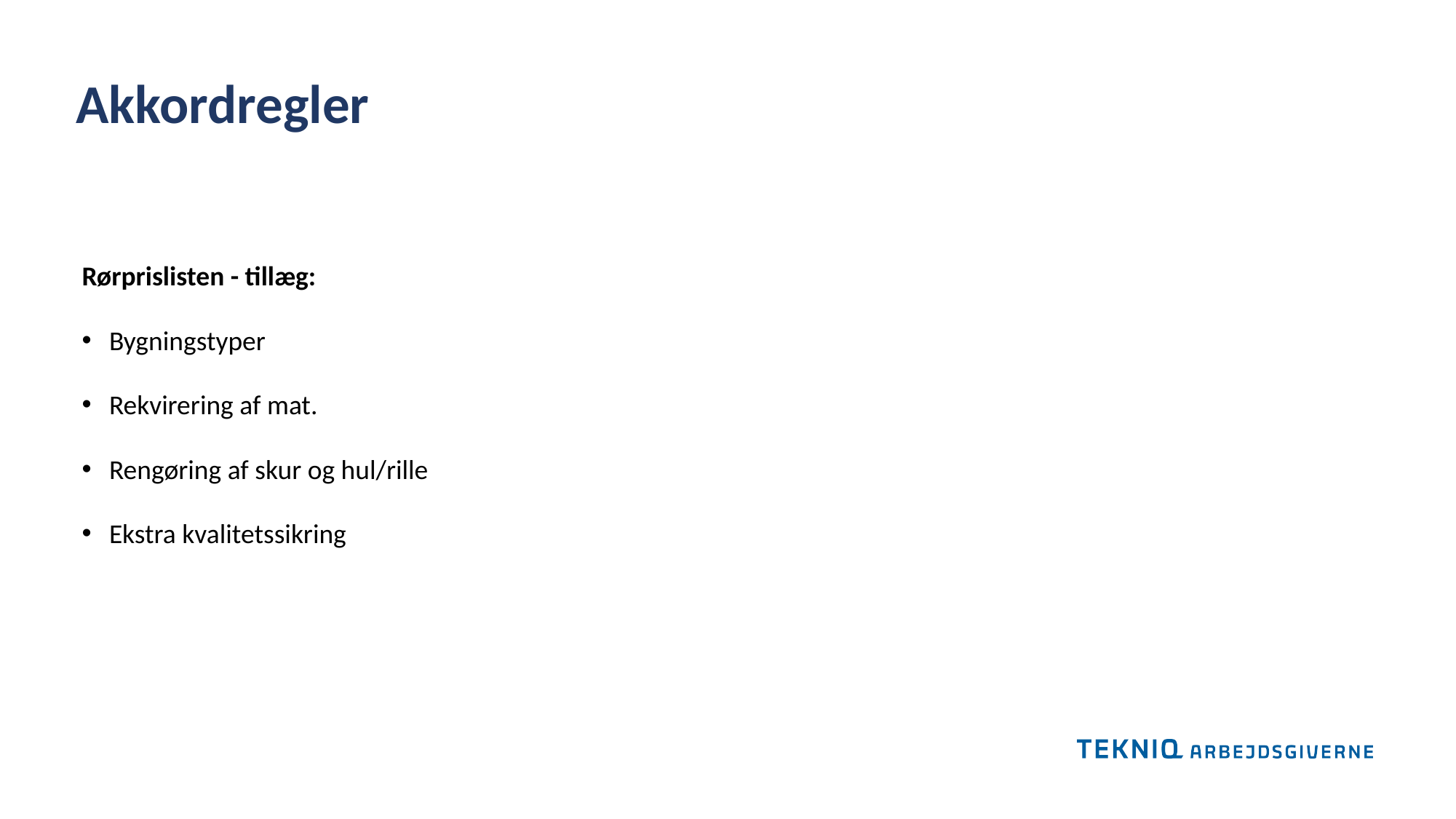

Akkordregler
Rørprislisten - tillæg:
Bygningstyper
Rekvirering af mat.
Rengøring af skur og hul/rille
Ekstra kvalitetssikring